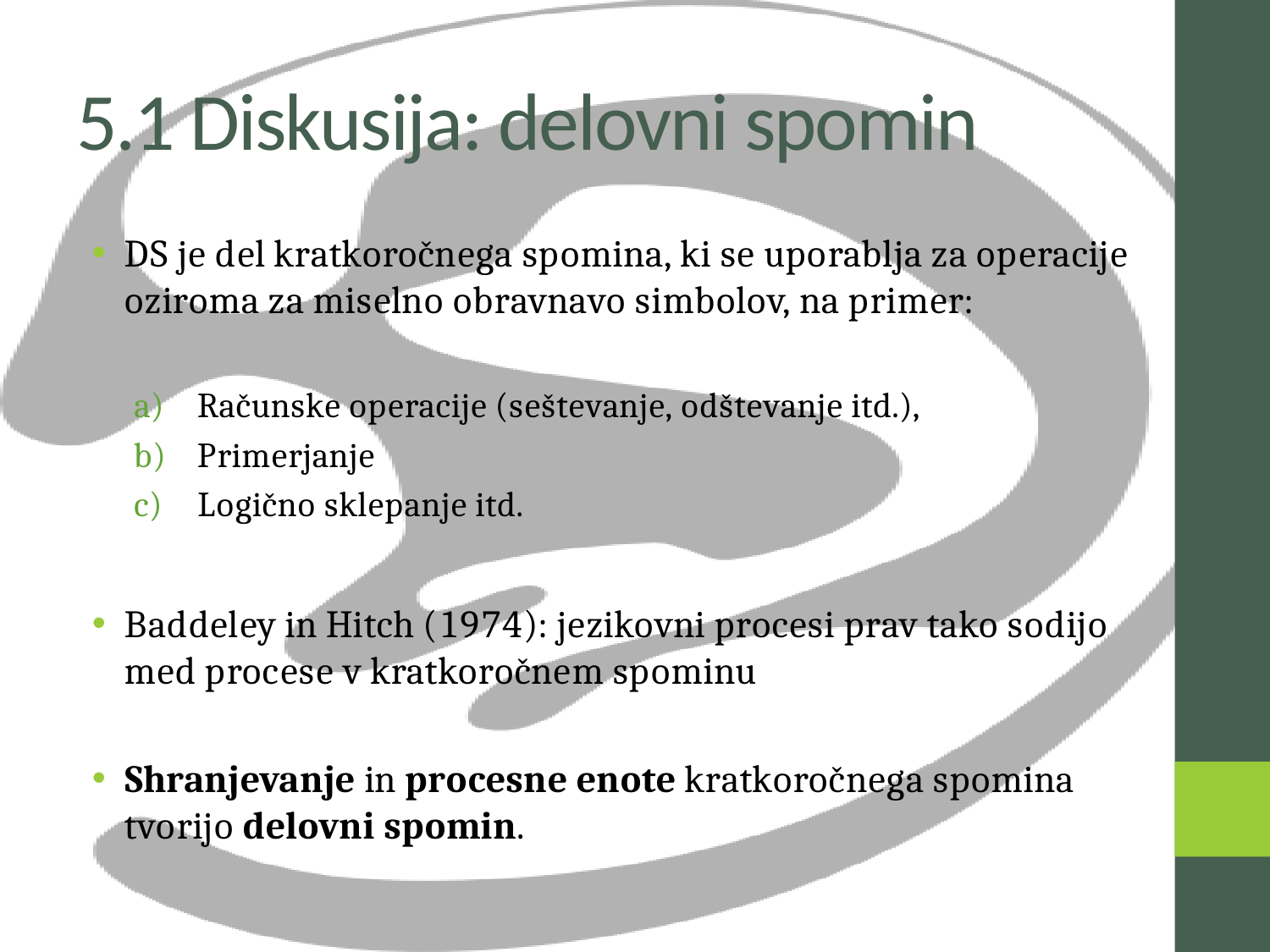

# 5.1 Diskusija: delovni spomin
DS je del kratkoročnega spomina, ki se uporablja za operacije oziroma za miselno obravnavo simbolov, na primer:

Računske operacije (seštevanje, odštevanje itd.),
Primerjanje
Logično sklepanje itd.

Baddeley in Hitch (1974): jezikovni procesi prav tako sodijo med procese v kratkoročnem spominu

Shranjevanje in procesne enote kratkoročnega spomina tvorijo delovni spomin.